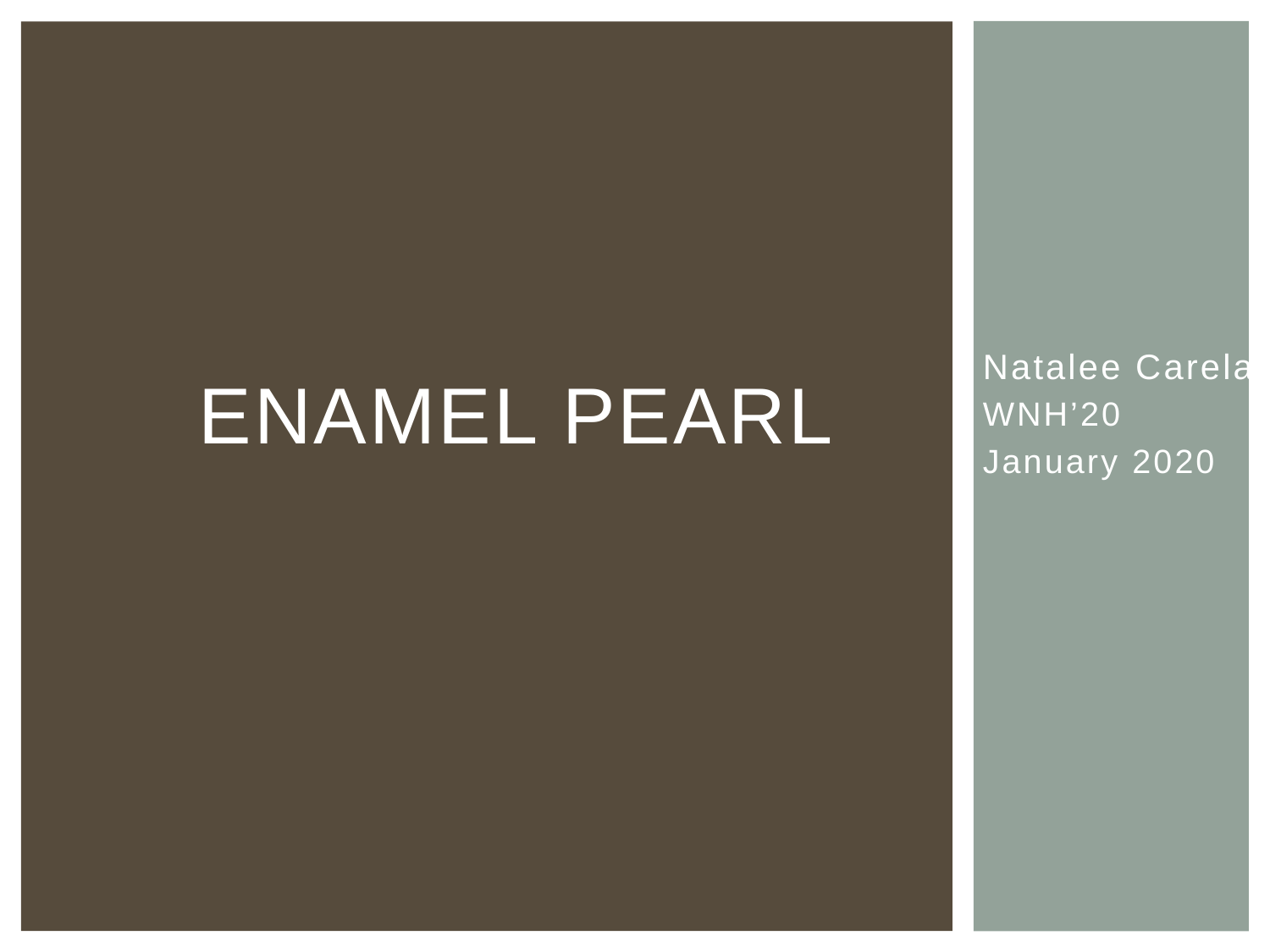

# Enamel pearl
Natalee Carela
WNH’20
January 2020